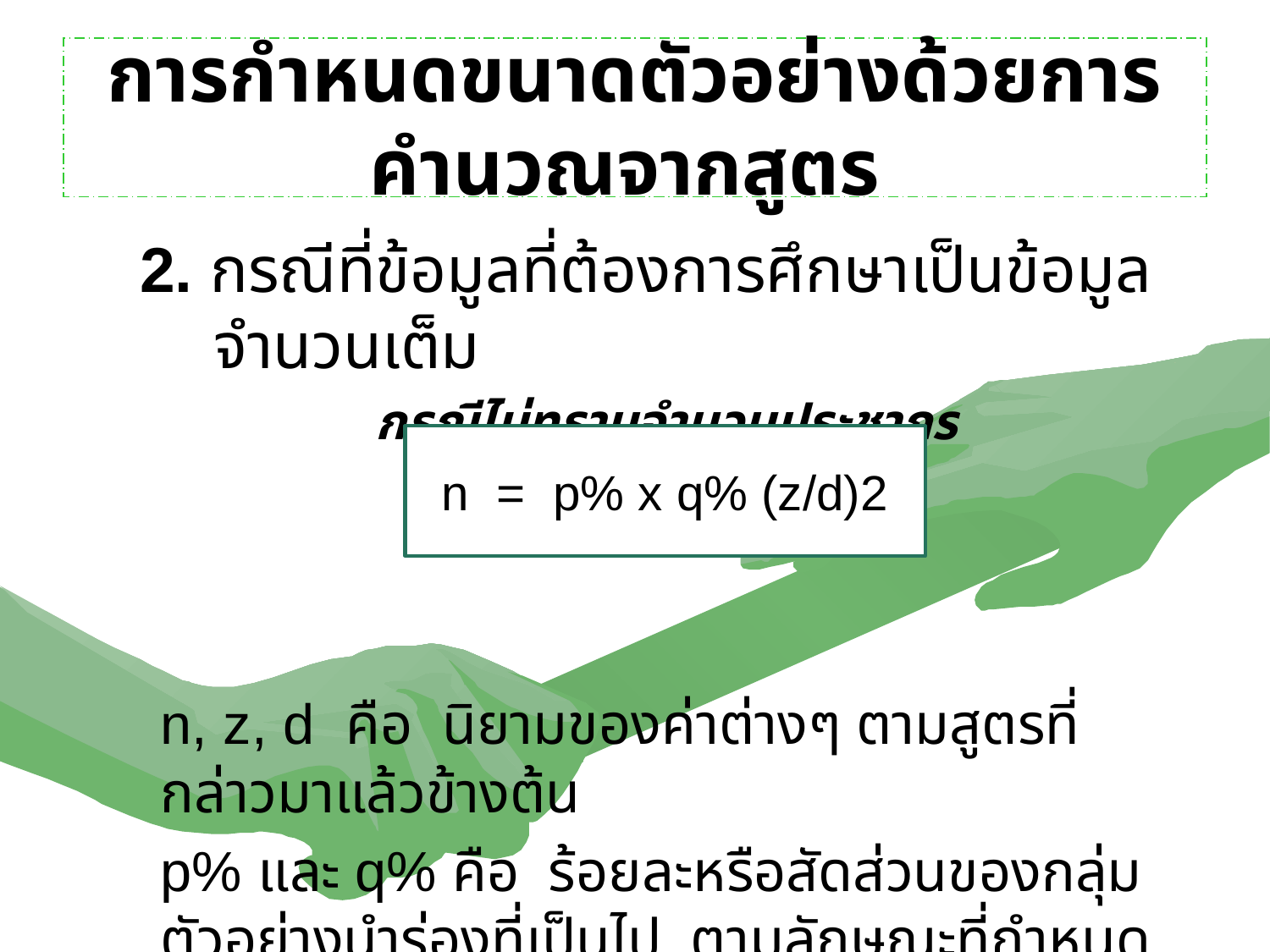

# การกำหนดขนาดตัวอย่างด้วยการคำนวณจากสูตร
2. กรณีที่ข้อมูลที่ต้องการศึกษาเป็นข้อมูลจำนวนเต็ม
กรณีไม่ทราบจำนวนประชากร

	n, z, d  คือ  นิยามของค่าต่างๆ ตามสูตรที่กล่าวมาแล้วข้างต้น
	p% และ q% คือ  ร้อยละหรือสัดส่วนของกลุ่มตัวอย่างนำร่องที่เป็นไป  ตามลักษณะที่กำหนดศึกษา
n  =  p% x q% (z/d)2